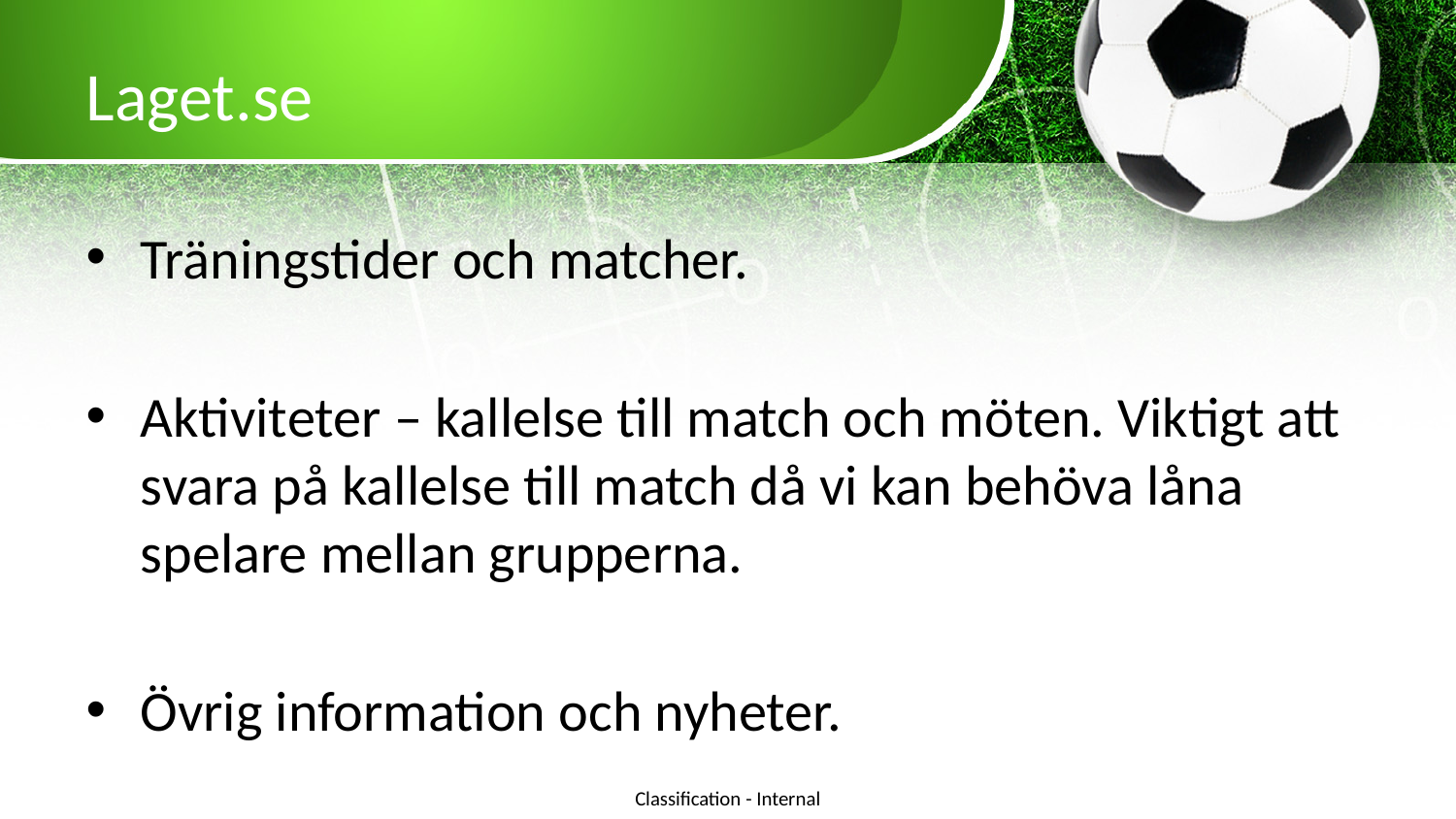

# Laget.se
Träningstider och matcher.

Aktiviteter – kallelse till match och möten. Viktigt att svara på kallelse till match då vi kan behöva låna spelare mellan grupperna.

Övrig information och nyheter.